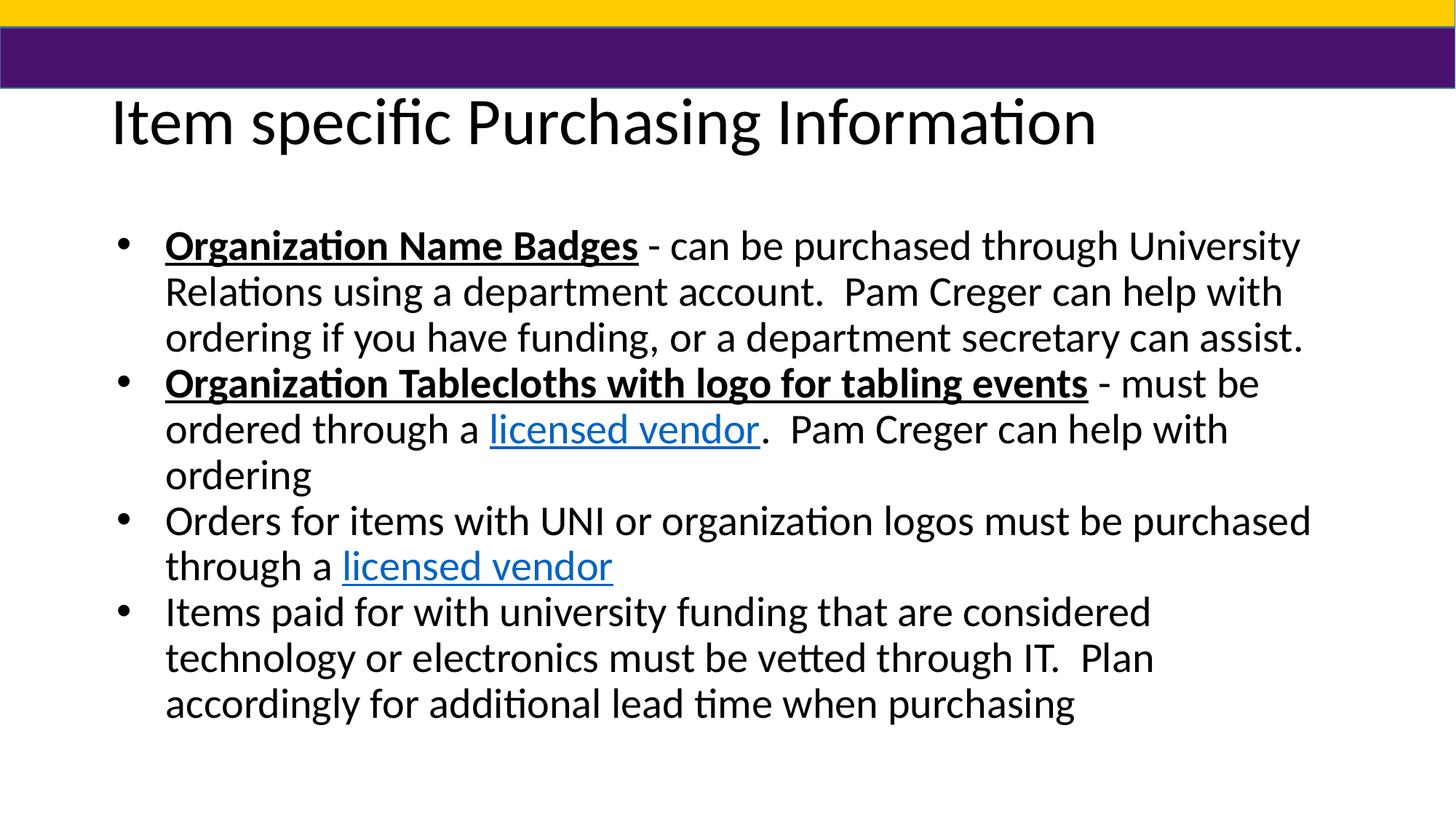

# Item specific Purchasing Information
Organization Name Badges - can be purchased through University Relations using a department account.  Pam Creger can help with ordering if you have funding, or a department secretary can assist.
Organization Tablecloths with logo for tabling events - must be ordered through a licensed vendor.  Pam Creger can help with ordering
Orders for items with UNI or organization logos must be purchased through a licensed vendor
Items paid for with university funding that are considered technology or electronics must be vetted through IT.  Plan accordingly for additional lead time when purchasing